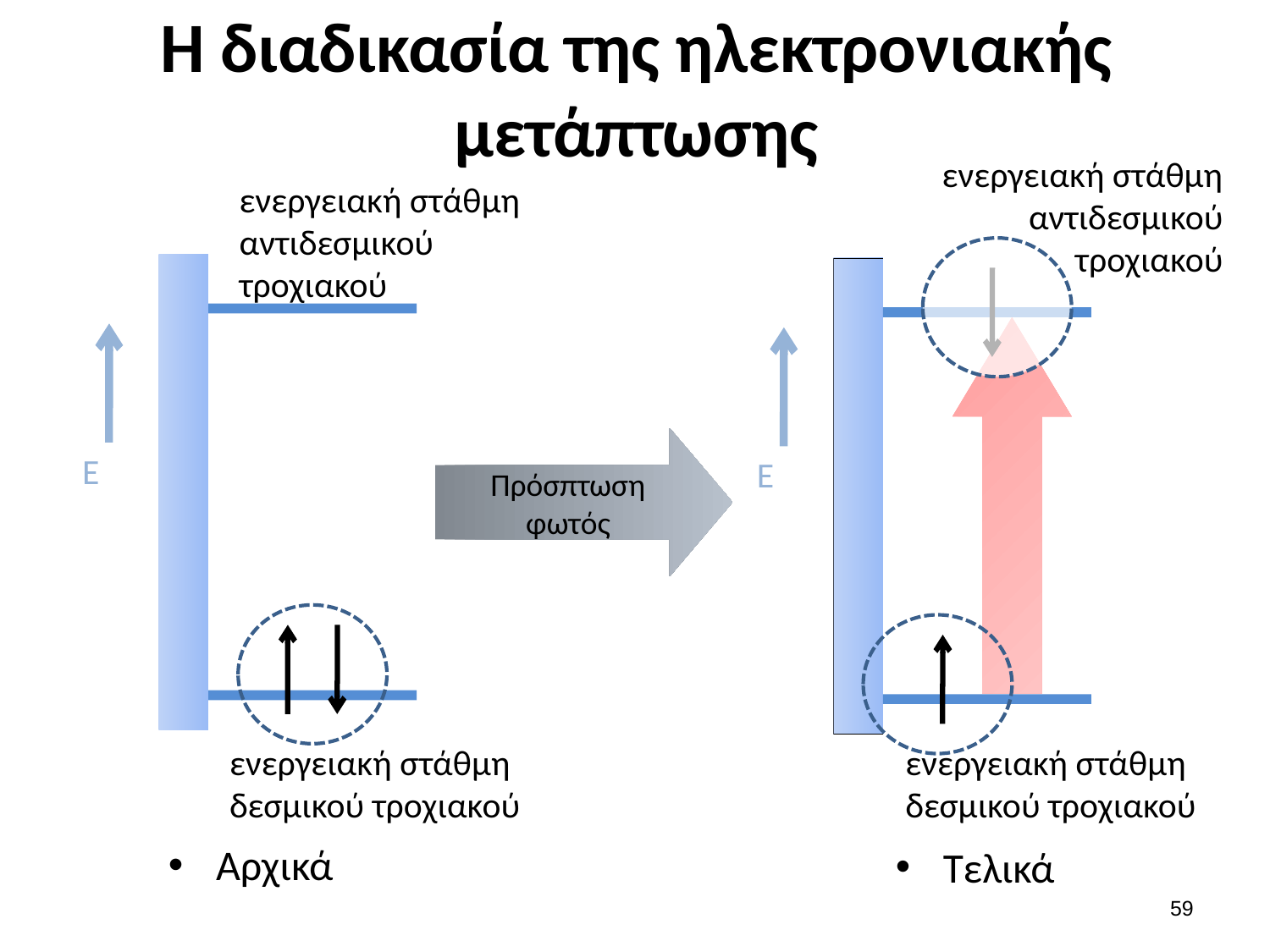

# Η διαδικασία της ηλεκτρονιακής μετάπτωσης
ενεργειακή στάθμη αντιδεσμικού τροχιακού

Ε

ενεργειακή στάθμη δεσμικού τροχιακού

ενεργειακή στάθμη αντιδεσμικού τροχιακού

Ε

ενεργειακή στάθμη δεσμικού τροχιακού

Πρόσπτωση φωτός
Αρχικά
Τελικά
59